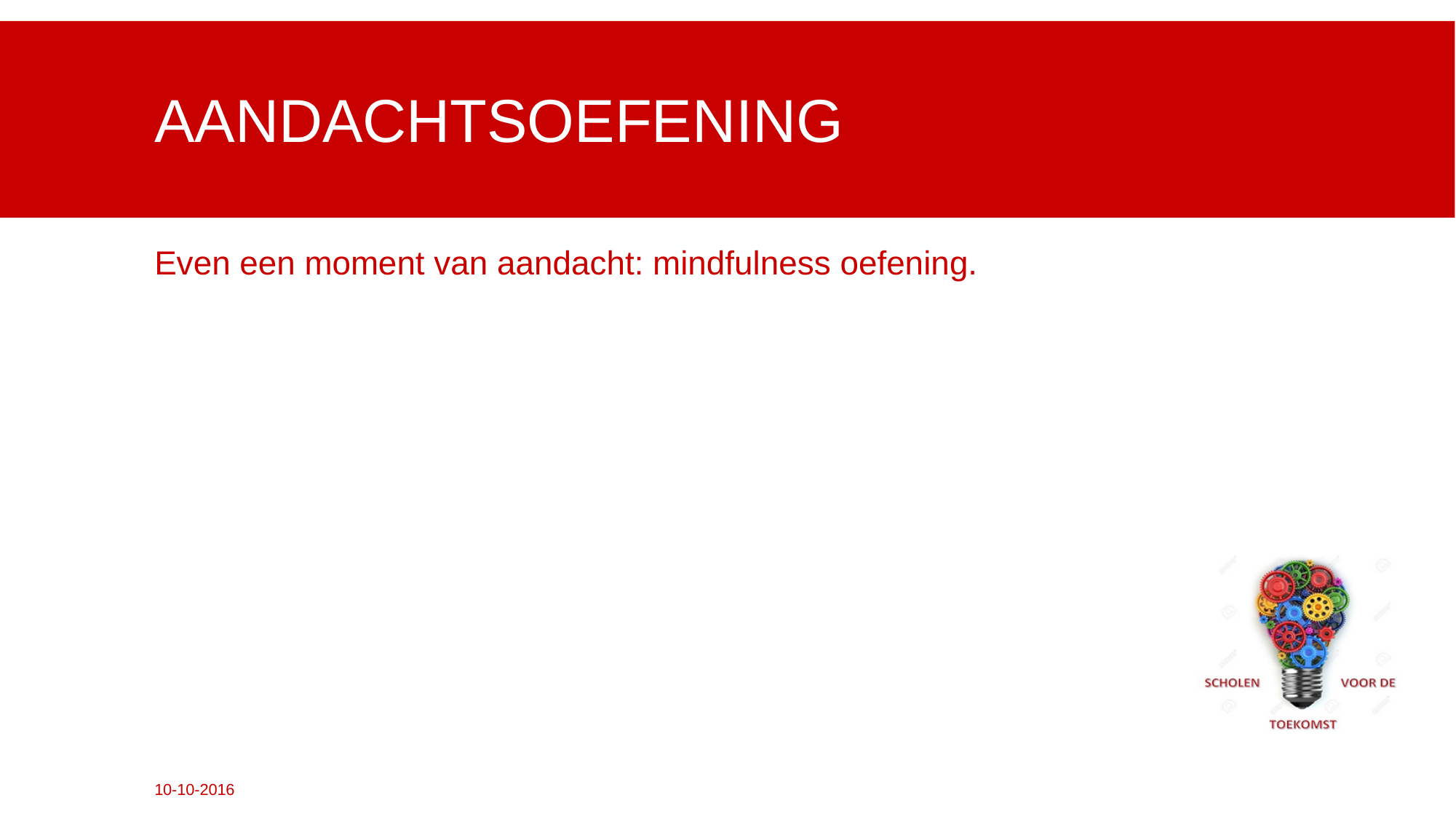

# aandachtsoefening
Even een moment van aandacht: mindfulness oefening.
10-10-2016